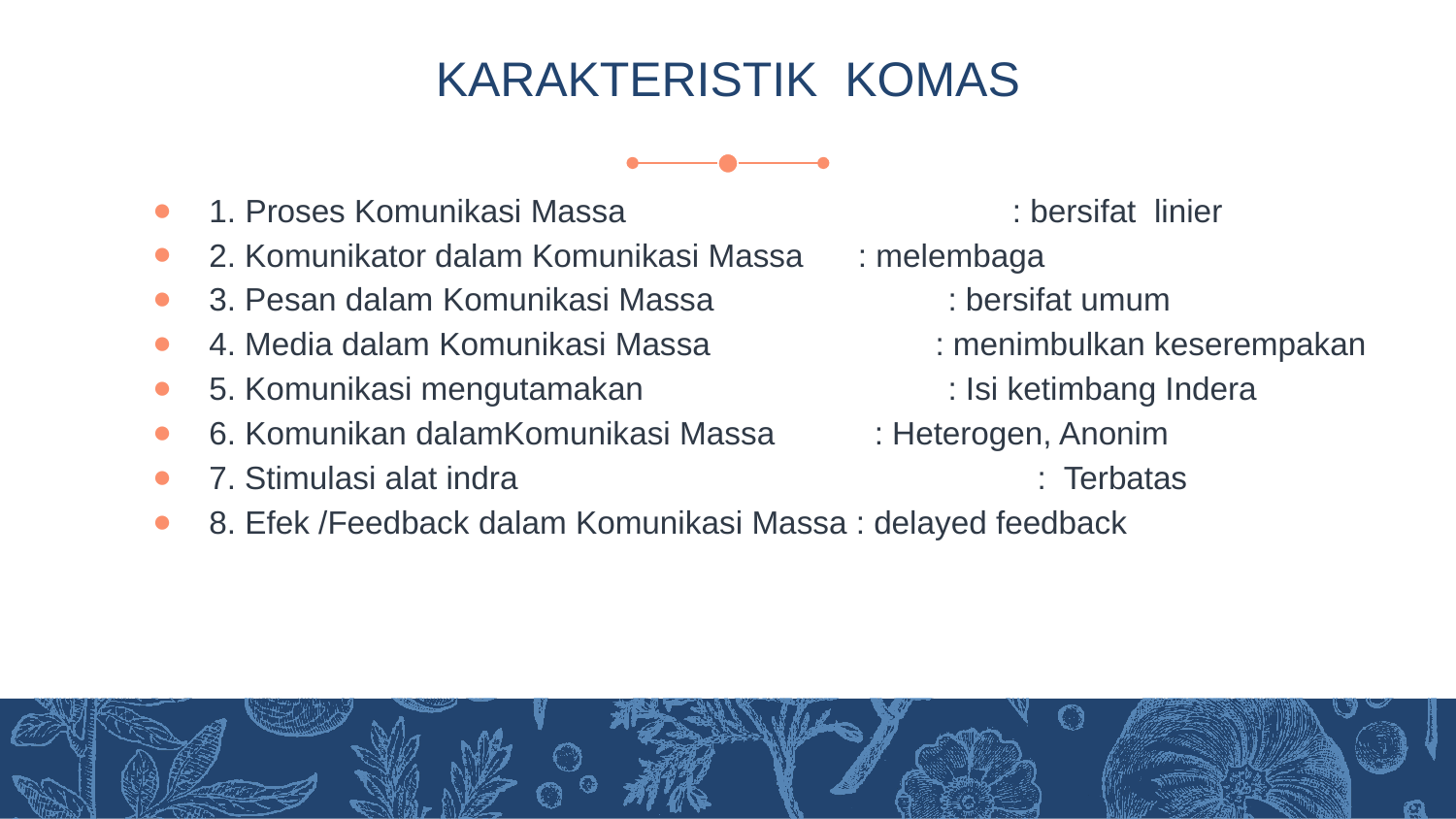

# KARAKTERISTIK  KOMAS
1. Proses Komunikasi Massa                                           : bersifat  linier
2. Komunikator dalam Komunikasi Massa      : melembaga
3. Pesan dalam Komunikasi Massa                          : bersifat umum
4. Media dalam Komunikasi Massa                         : menimbulkan keserempakan
5. Komunikasi mengutamakan                                  : Isi ketimbang Indera
6. Komunikan dalamKomunikasi Massa           : Heterogen, Anonim
7. Stimulasi alat indra                                                          :  Terbatas
8. Efek /Feedback dalam Komunikasi Massa : delayed feedback

26